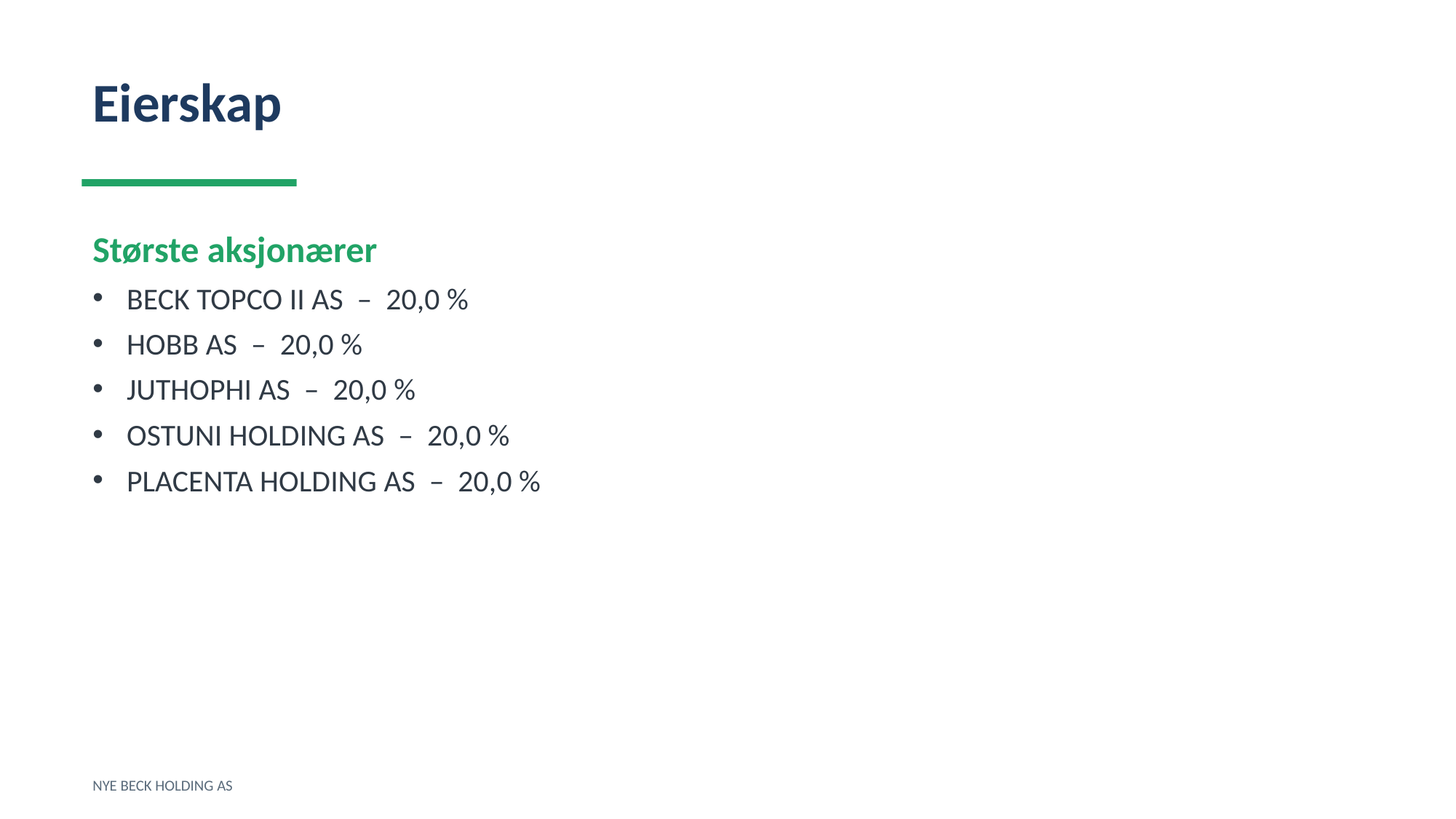

Eierskap

Største aksjonærer
BECK TOPCO II AS  –  20,0 %
HOBB AS  –  20,0 %
JUTHOPHI AS  –  20,0 %
OSTUNI HOLDING AS  –  20,0 %
PLACENTA HOLDING AS  –  20,0 %
NYE BECK HOLDING AS